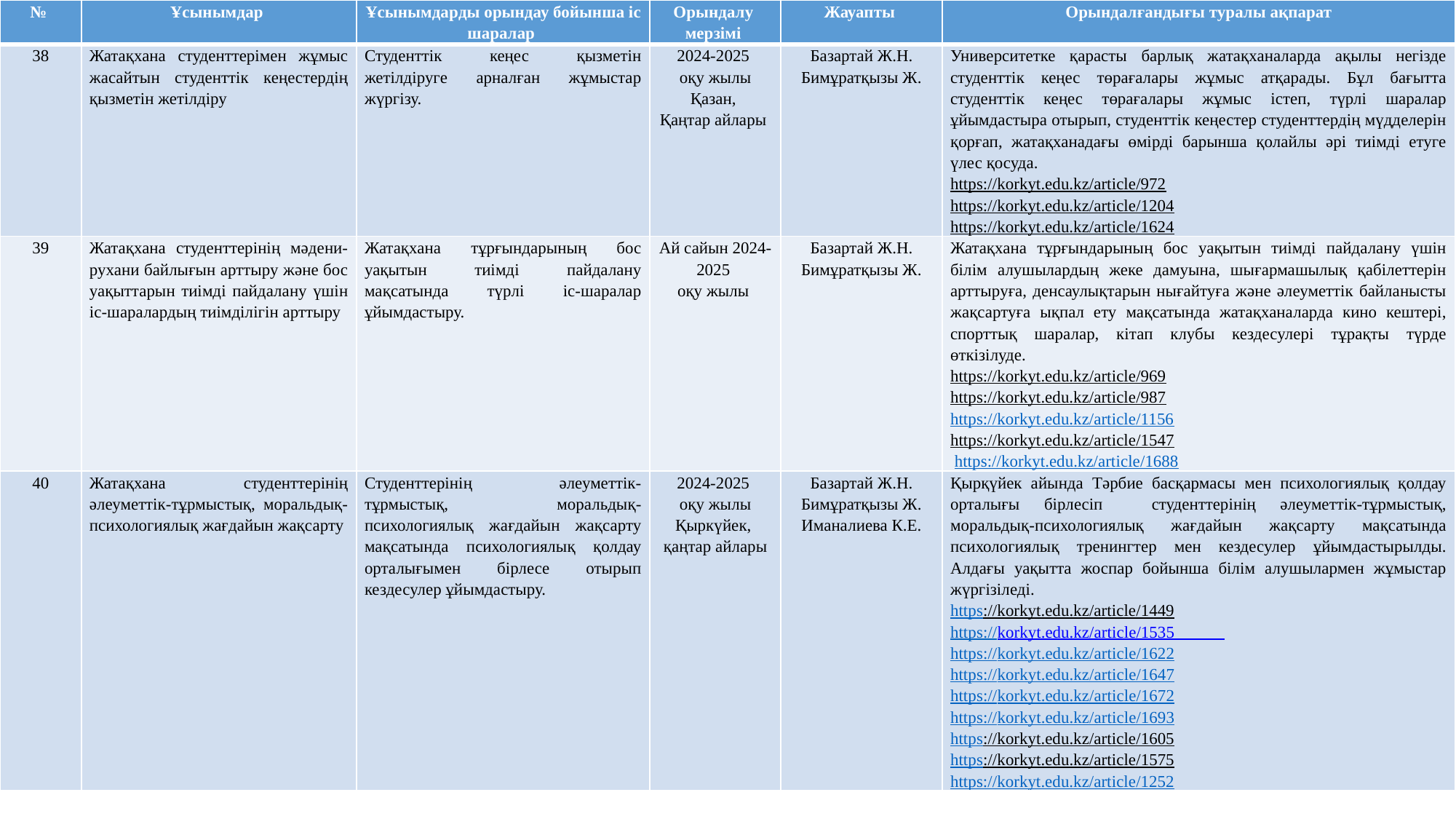

| № | Ұсынымдар | Ұсынымдарды орындау бойынша іс шаралар | Орындалу мерзімі | Жауапты | Орындалғандығы туралы ақпарат |
| --- | --- | --- | --- | --- | --- |
| 38 | Жатақхана студенттерімен жұмыс жасайтын студенттік кеңестердің қызметін жетілдіру | Студенттік кеңес қызметін жетілдіруге арналған жұмыстар жүргізу. | 2024-2025 оқу жылы Қазан, Қаңтар айлары | Базартай Ж.Н. Бимұратқызы Ж. | Университетке қарасты барлық жатақханаларда ақылы негізде студенттік кеңес төрағалары жұмыс атқарады. Бұл бағытта студенттік кеңес төрағалары жұмыс істеп, түрлі шаралар ұйымдастыра отырып, студенттік кеңестер студенттердің мүдделерін қорғап, жатақханадағы өмірді барынша қолайлы әрі тиімді етуге үлес қосуда. https://korkyt.edu.kz/article/972 https://korkyt.edu.kz/article/1204 https://korkyt.edu.kz/article/1624 |
| 39 | Жатақхана студенттерінің мәдени-рухани байлығын арттыру және бос уақыттарын тиімді пайдалану үшін іс-шаралардың тиімділігін арттыру | Жатақхана тұрғындарының бос уақытын тиімді пайдалану мақсатында түрлі іс-шаралар ұйымдастыру. | Ай сайын 2024-2025 оқу жылы | Базартай Ж.Н. Бимұратқызы Ж. | Жатақхана тұрғындарының бос уақытын тиімді пайдалану үшін білім алушылардың жеке дамуына, шығармашылық қабілеттерін арттыруға, денсаулықтарын нығайтуға және әлеуметтік байланысты жақсартуға ықпал ету мақсатында жатақханаларда кино кештері, спорттық шаралар, кітап клубы кездесулері тұрақты түрде өткізілуде. https://korkyt.edu.kz/article/969 https://korkyt.edu.kz/article/987 https://korkyt.edu.kz/article/1156 https://korkyt.edu.kz/article/1547 https://korkyt.edu.kz/article/1688 |
| 40 | Жатақхана студенттерінің әлеуметтік-тұрмыстық, моральдық-психологиялық жағдайын жақсарту | Студенттерінің әлеуметтік-тұрмыстық, моральдық-психологиялық жағдайын жақсарту мақсатында психологиялық қолдау орталығымен бірлесе отырып кездесулер ұйымдастыру. | 2024-2025 оқу жылы Қыркүйек, қаңтар айлары | Базартай Ж.Н. Бимұратқызы Ж. Иманалиева К.Е. | Қырқүйек айында Тәрбие басқармасы мен психологиялық қолдау орталығы бірлесіп студенттерінің әлеуметтік-тұрмыстық, моральдық-психологиялық жағдайын жақсарту мақсатында психологиялық тренингтер мен кездесулер ұйымдастырылды. Алдағы уақытта жоспар бойынша білім алушылармен жұмыстар жүргізіледі. https://korkyt.edu.kz/article/1449 https://korkyt.edu.kz/article/1535 https://korkyt.edu.kz/article/1622 https://korkyt.edu.kz/article/1647 https://korkyt.edu.kz/article/1672 https://korkyt.edu.kz/article/1693 https://korkyt.edu.kz/article/1605 https://korkyt.edu.kz/article/1575 https://korkyt.edu.kz/article/1252 |